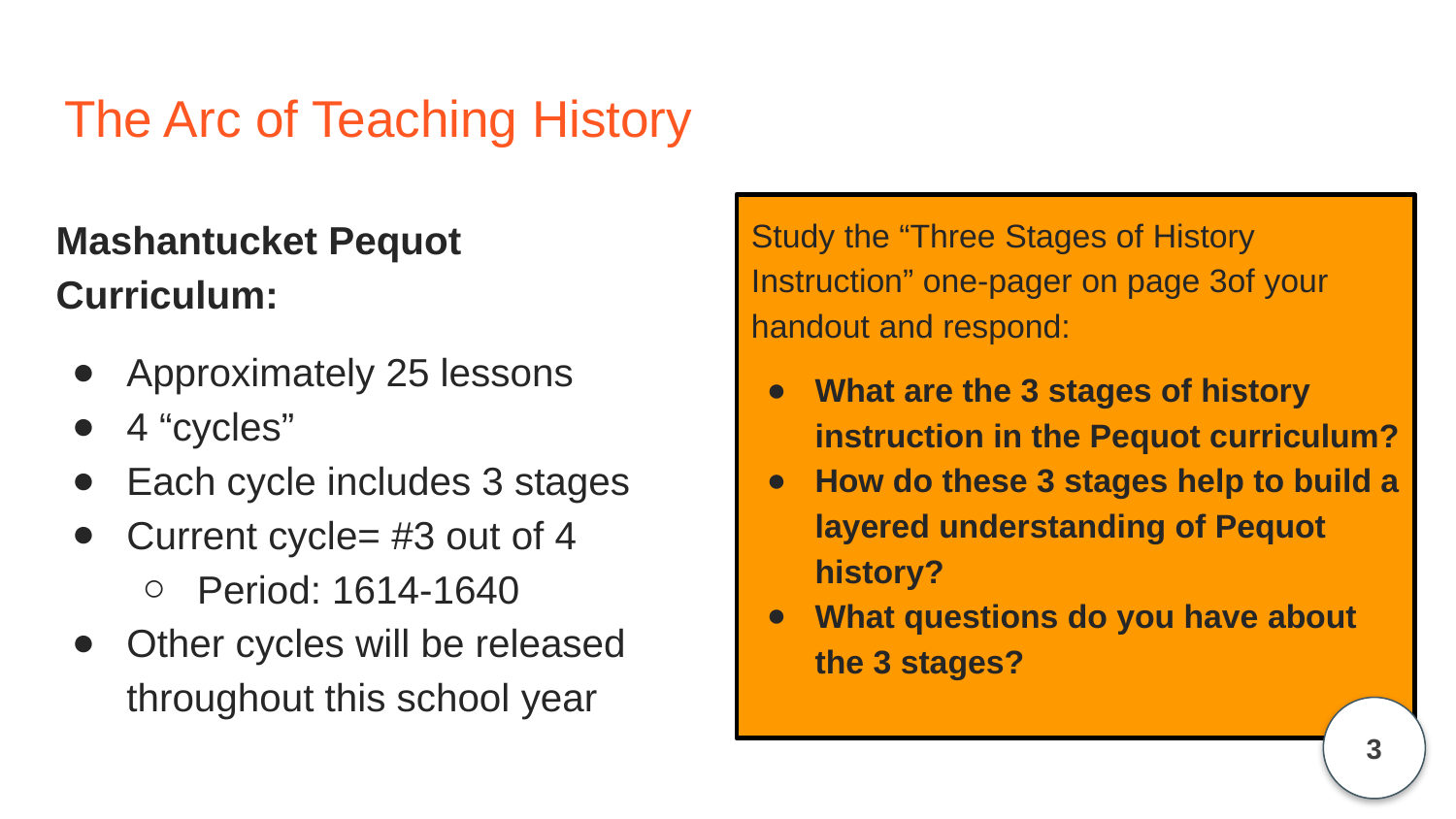

# The Arc of Teaching History
Mashantucket Pequot Curriculum:
Approximately 25 lessons
4 “cycles”
Each cycle includes 3 stages
Current cycle= #3 out of 4
Period: 1614-1640
Other cycles will be released throughout this school year
Study the “Three Stages of History Instruction” one-pager on page 3of your handout and respond:
What are the 3 stages of history instruction in the Pequot curriculum?
How do these 3 stages help to build a layered understanding of Pequot history?
What questions do you have about the 3 stages?
3